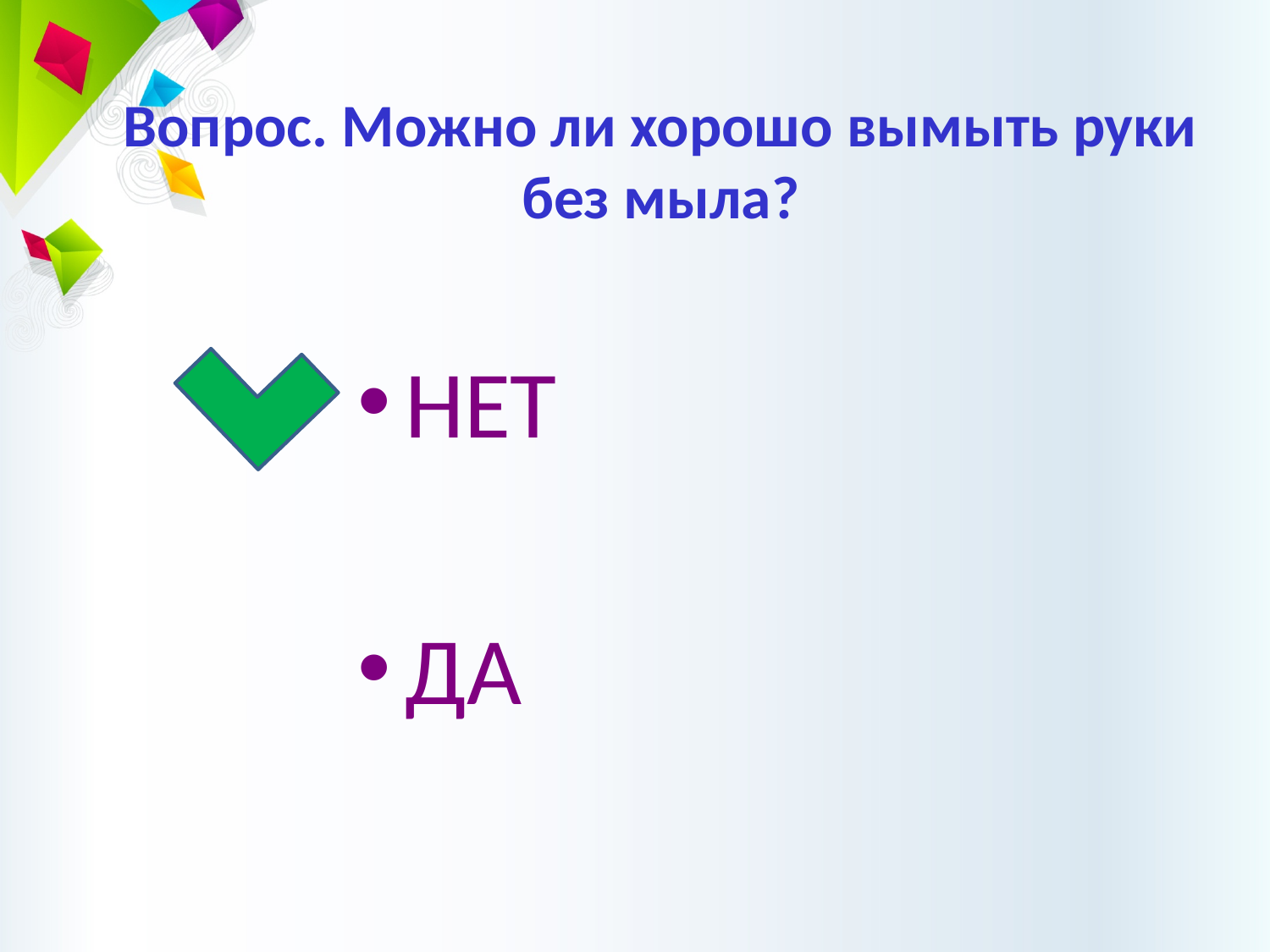

# Вопрос. Можно ли хорошо вымыть руки без мыла?

НЕТ

ДА